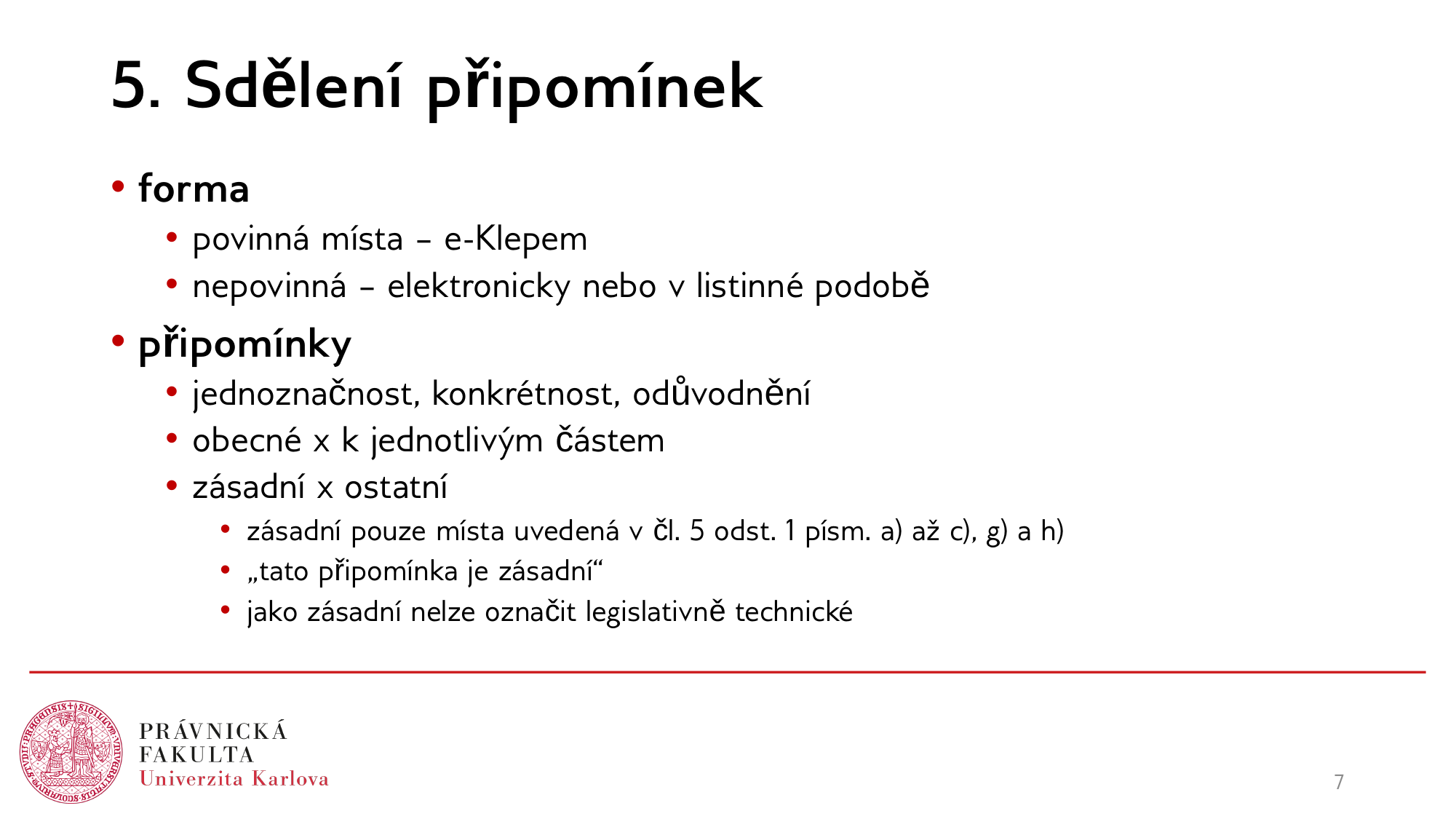

# 5. Sdělení připomínek
forma
povinná místa – e-Klepem
nepovinná – elektronicky nebo v listinné podobě
připomínky
jednoznačnost, konkrétnost, odůvodnění
obecné x k jednotlivým částem
zásadní x ostatní
zásadní pouze místa uvedená v čl. 5 odst. 1 písm. a) až c), g) a h)
„tato připomínka je zásadní“
jako zásadní nelze označit legislativně technické

7